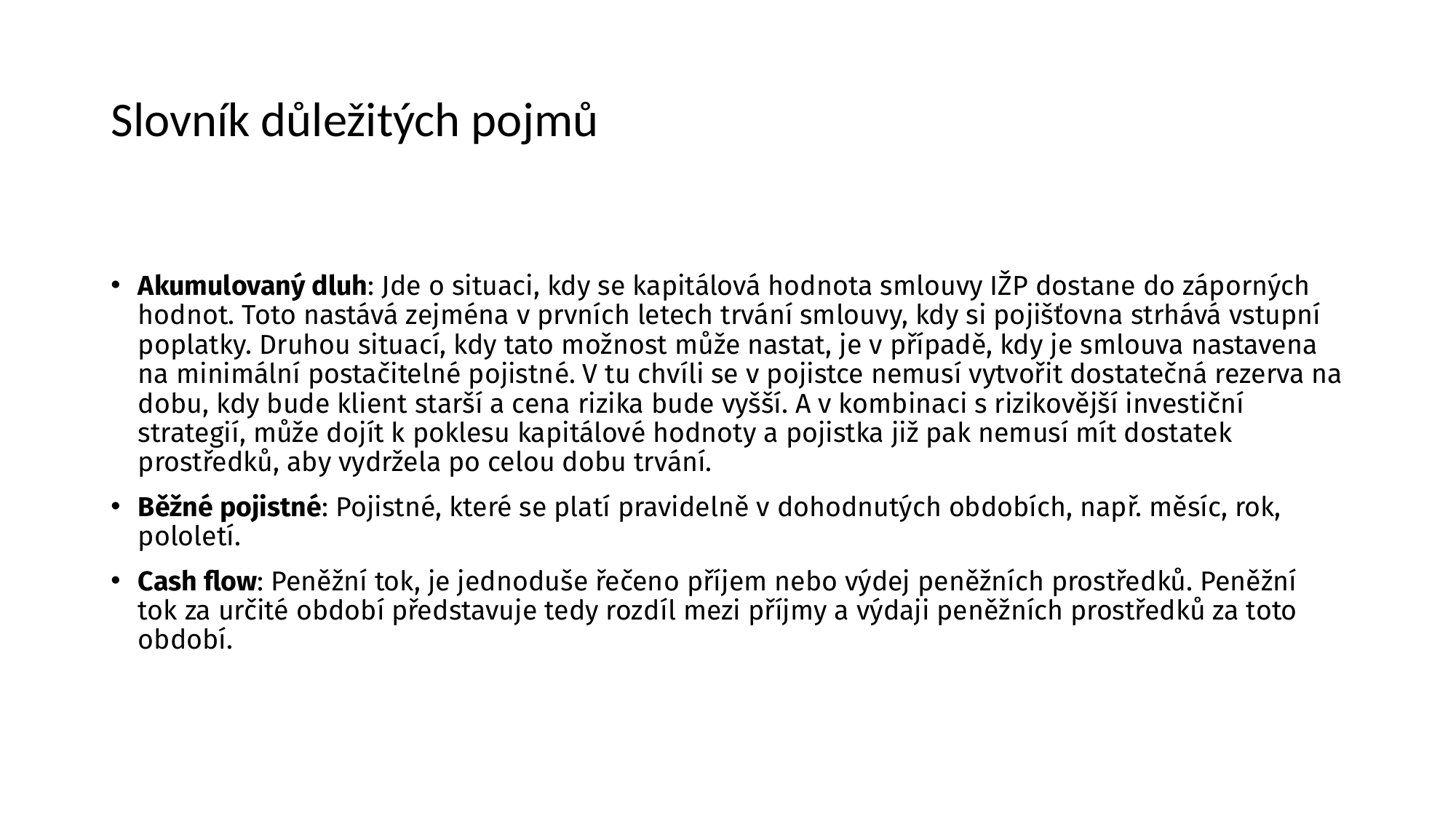

# Slovník důležitých pojmů

Akumulovaný dluh: Jde o situaci, kdy se kapitálová hodnota smlouvy IŽP dostane do záporných hodnot. Toto nastává zejména v prvních letech trvání smlouvy, kdy si pojišťovna strhává vstupní poplatky. Druhou situací, kdy tato možnost může nastat, je v případě, kdy je smlouva nastavena na minimální postačitelné pojistné. V tu chvíli se v pojistce nemusí vytvořit dostatečná rezerva na dobu, kdy bude klient starší a cena rizika bude vyšší. A v kombinaci s rizikovější investiční strategií, může dojít k poklesu kapitálové hodnoty a pojistka již pak nemusí mít dostatek prostředků, aby vydržela po celou dobu trvání.
Běžné pojistné: Pojistné, které se platí pravidelně v dohodnutých obdobích, např. měsíc, rok, pololetí.
Cash flow: Peněžní tok, je jednoduše řečeno příjem nebo výdej peněžních prostředků. Peněžní tok za určité období představuje tedy rozdíl mezi příjmy a výdaji peněžních prostředků za toto období.